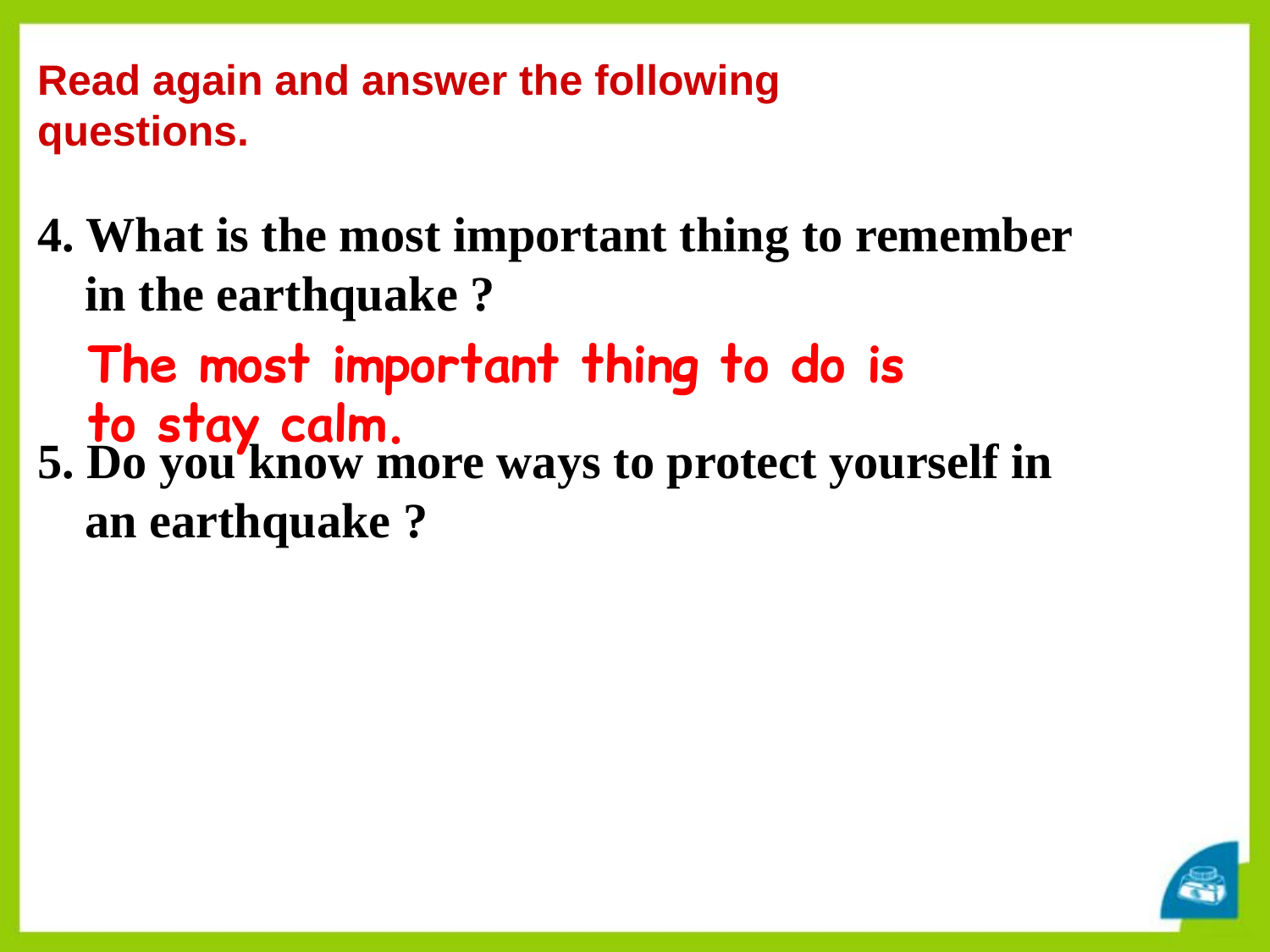

Read again and answer the following questions.
4. What is the most important thing to remember in the earthquake ?

5. Do you know more ways to protect yourself in an earthquake ?
The most important thing to do is to stay calm.